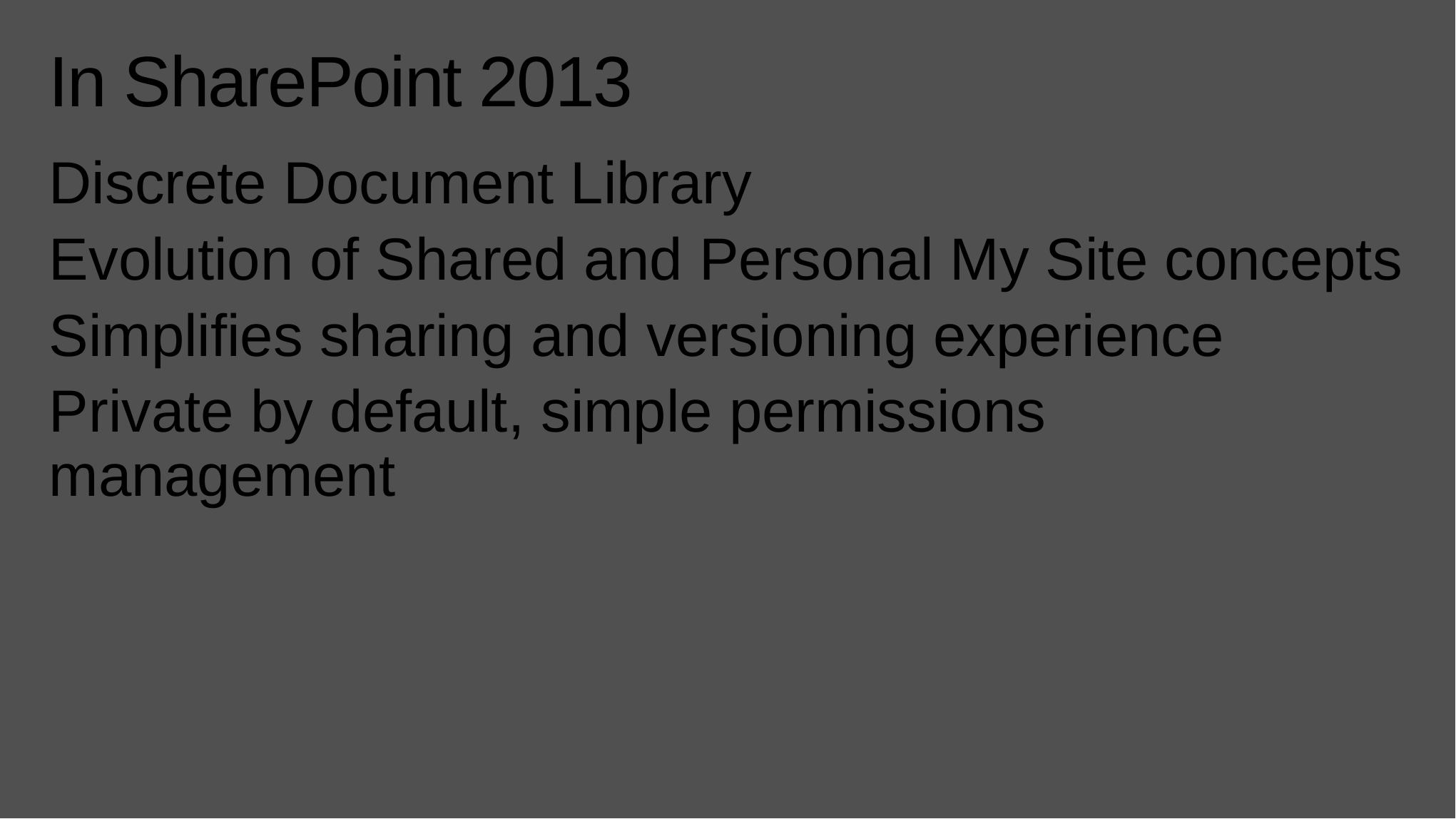

# In SharePoint 2013
Discrete Document Library
Evolution of Shared and Personal My Site concepts
Simplifies sharing and versioning experience
Private by default, simple permissions management